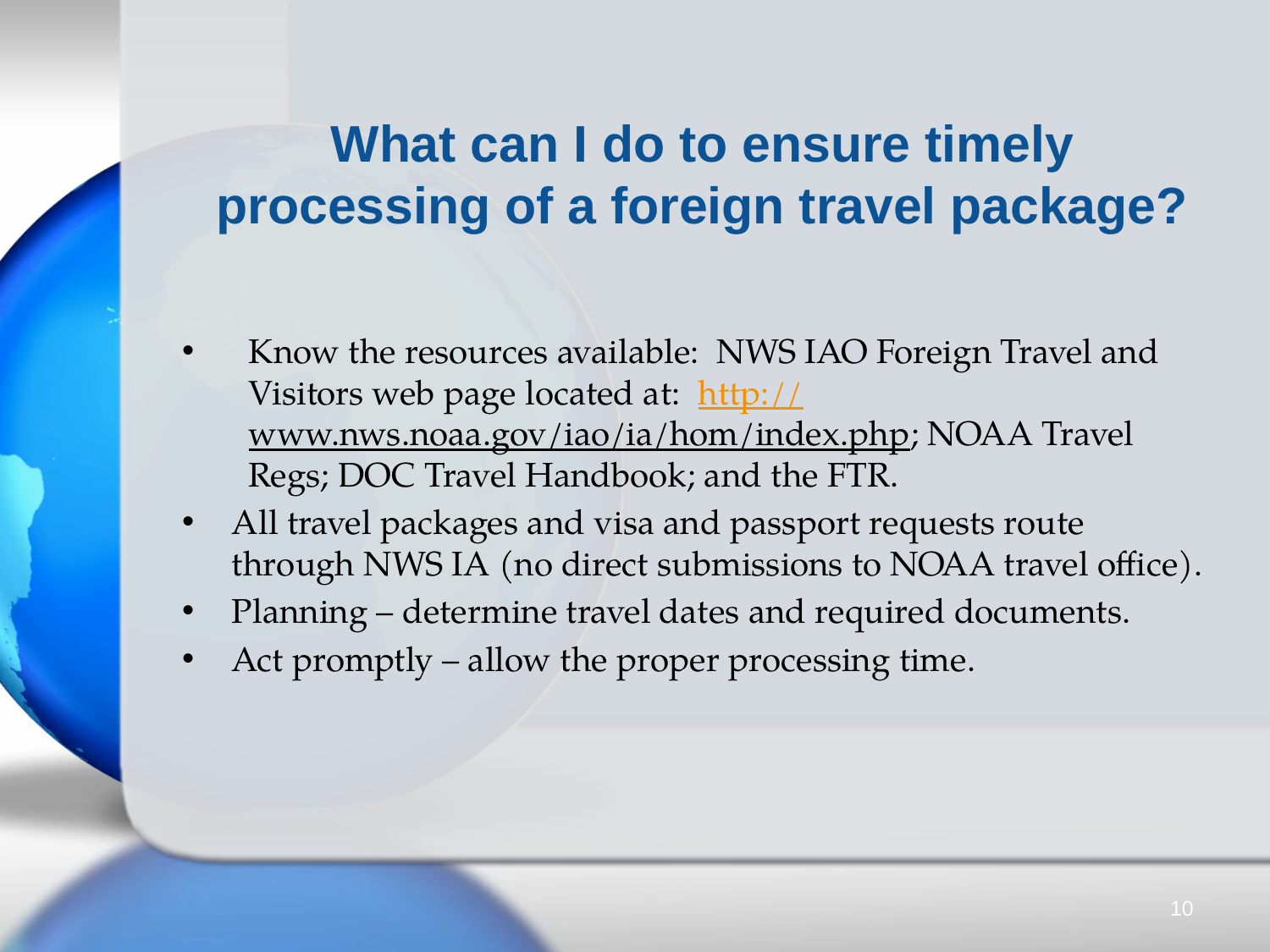

# What can I do to ensure timely processing of a foreign travel package?

Know the resources available:  NWS IAO Foreign Travel and Visitors web page located at:  http://www.nws.noaa.gov/iao/ia/hom/index.php; NOAA Travel Regs; DOC Travel Handbook; and the FTR.
All travel packages and visa and passport requests route through NWS IA (no direct submissions to NOAA travel office).
Planning – determine travel dates and required documents.
Act promptly – allow the proper processing time.

10